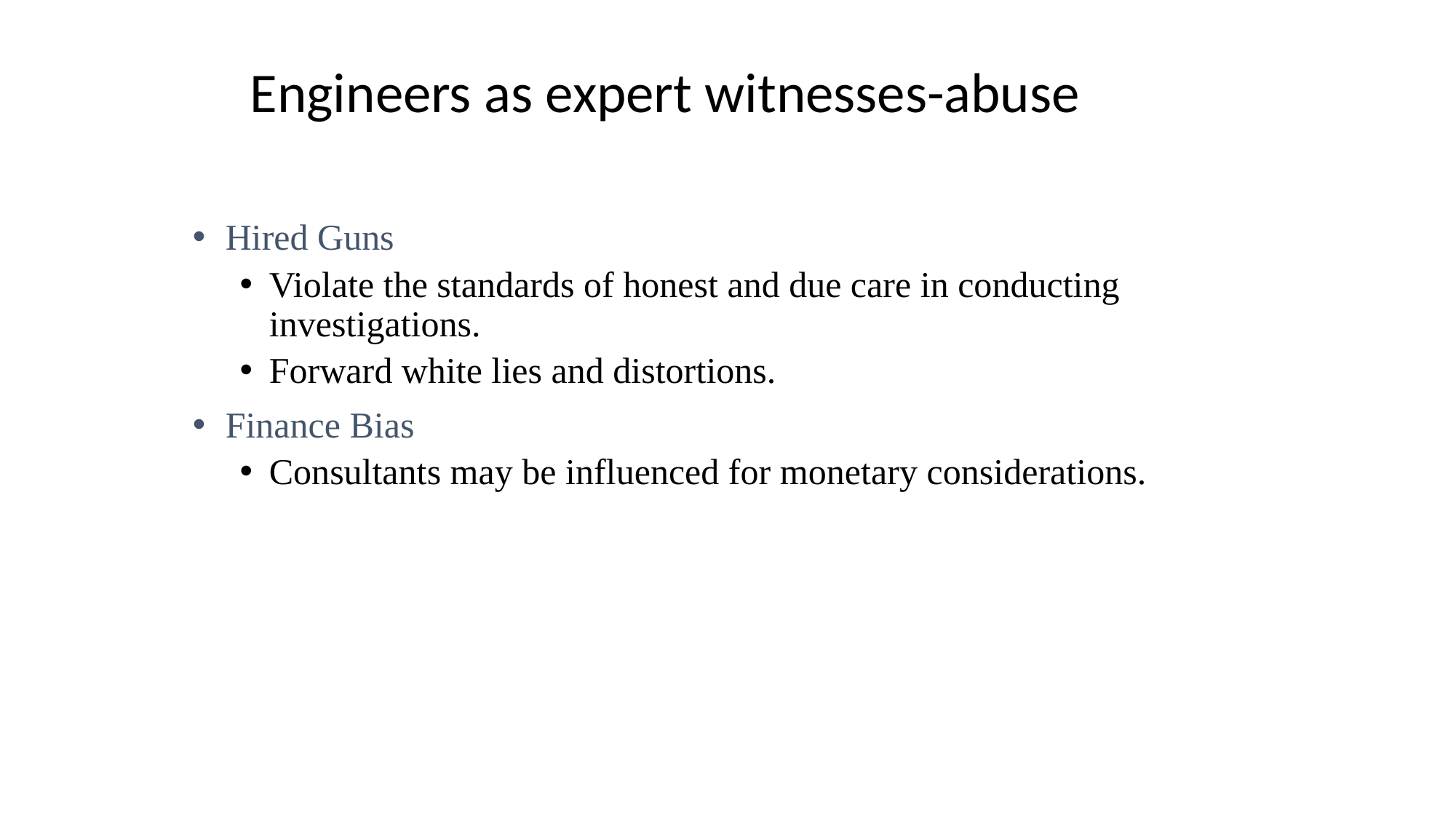

Engineers as expert witnesses-abuse
Hired Guns
Violate the standards of honest and due care in conducting investigations.
Forward white lies and distortions.
Finance Bias
Consultants may be influenced for monetary considerations.